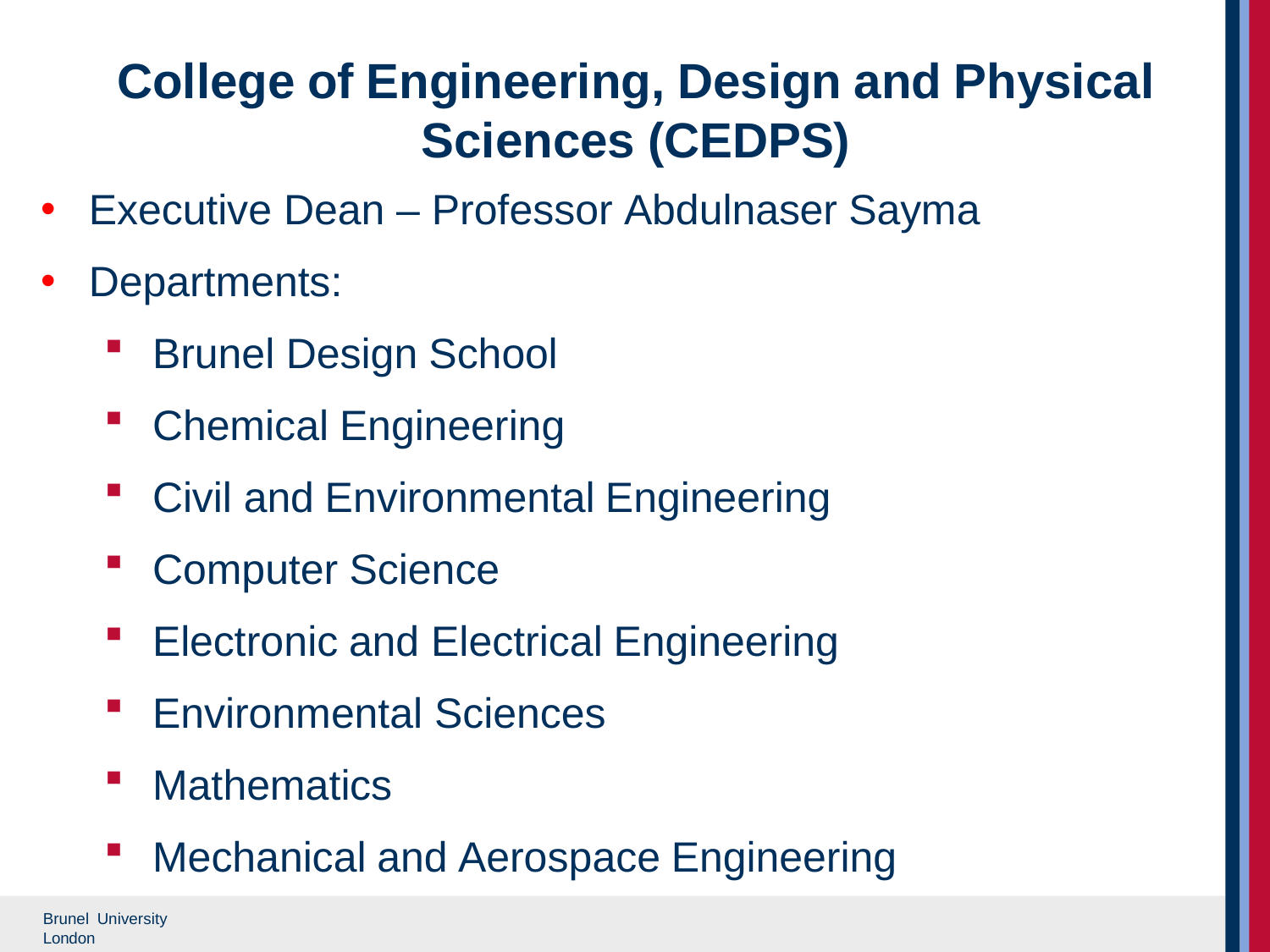

# College of Engineering, Design and Physical Sciences (CEDPS)
Executive Dean – Professor Abdulnaser Sayma
Departments:
Brunel Design School
Chemical Engineering
Civil and Environmental Engineering
Computer Science
Electronic and Electrical Engineering
Environmental Sciences
Mathematics
Mechanical and Aerospace Engineering
Brunel  University  London